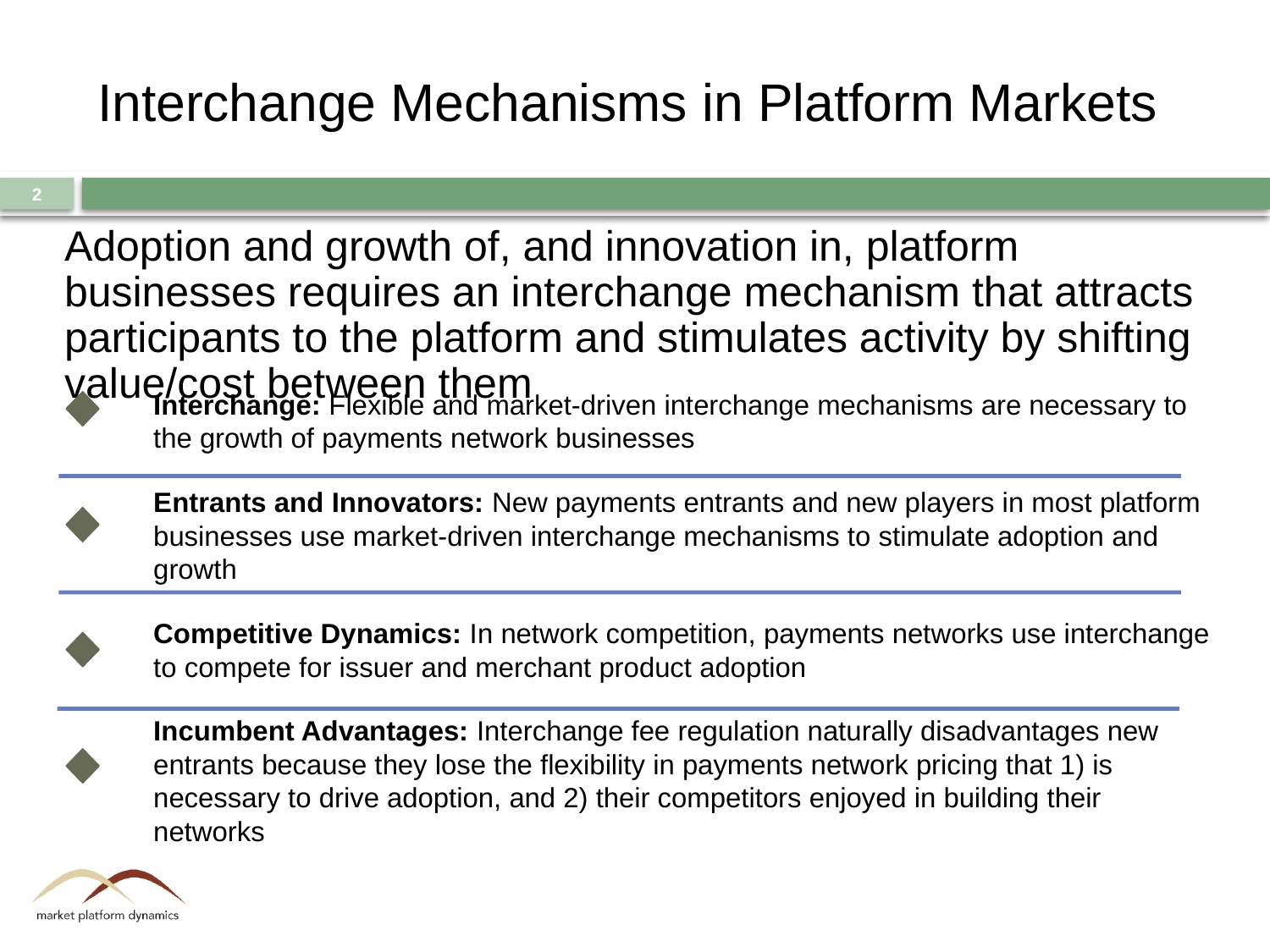

# Interchange Mechanisms in Platform Markets

2
Adoption and growth of, and innovation in, platform businesses requires an interchange mechanism that attracts participants to the platform and stimulates activity by shifting value/cost between them
Interchange: Flexible and market-driven interchange mechanisms are necessary to the growth of payments network businesses
Entrants and Innovators: New payments entrants and new players in most platform businesses use market-driven interchange mechanisms to stimulate adoption and growth
Competitive Dynamics: In network competition, payments networks use interchange to compete for issuer and merchant product adoption
Incumbent Advantages: Interchange fee regulation naturally disadvantages new entrants because they lose the flexibility in payments network pricing that 1) is necessary to drive adoption, and 2) their competitors enjoyed in building their networks